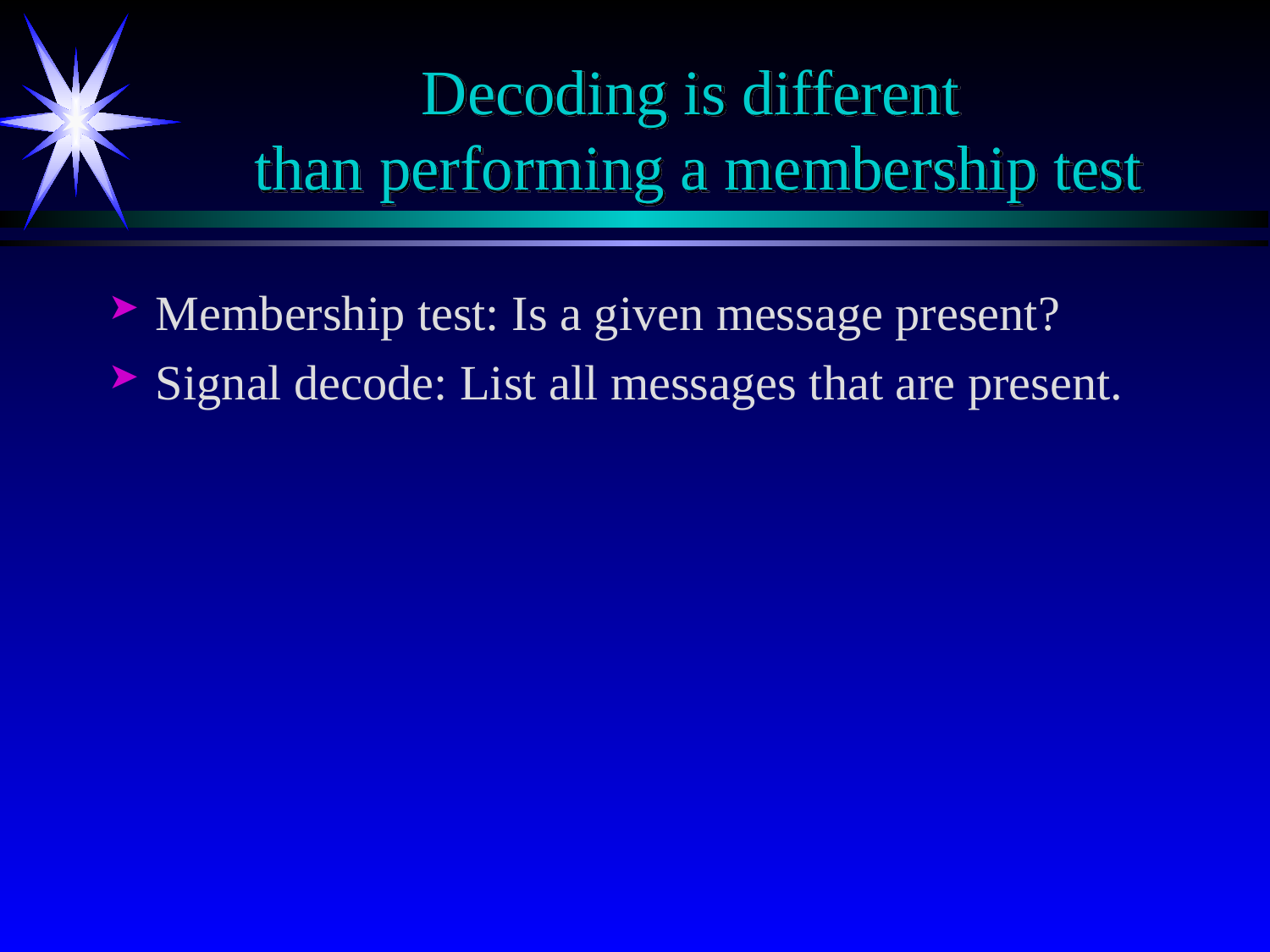

# Decoding is different than performing a membership test
Membership test: Is a given message present?
Signal decode: List all messages that are present.